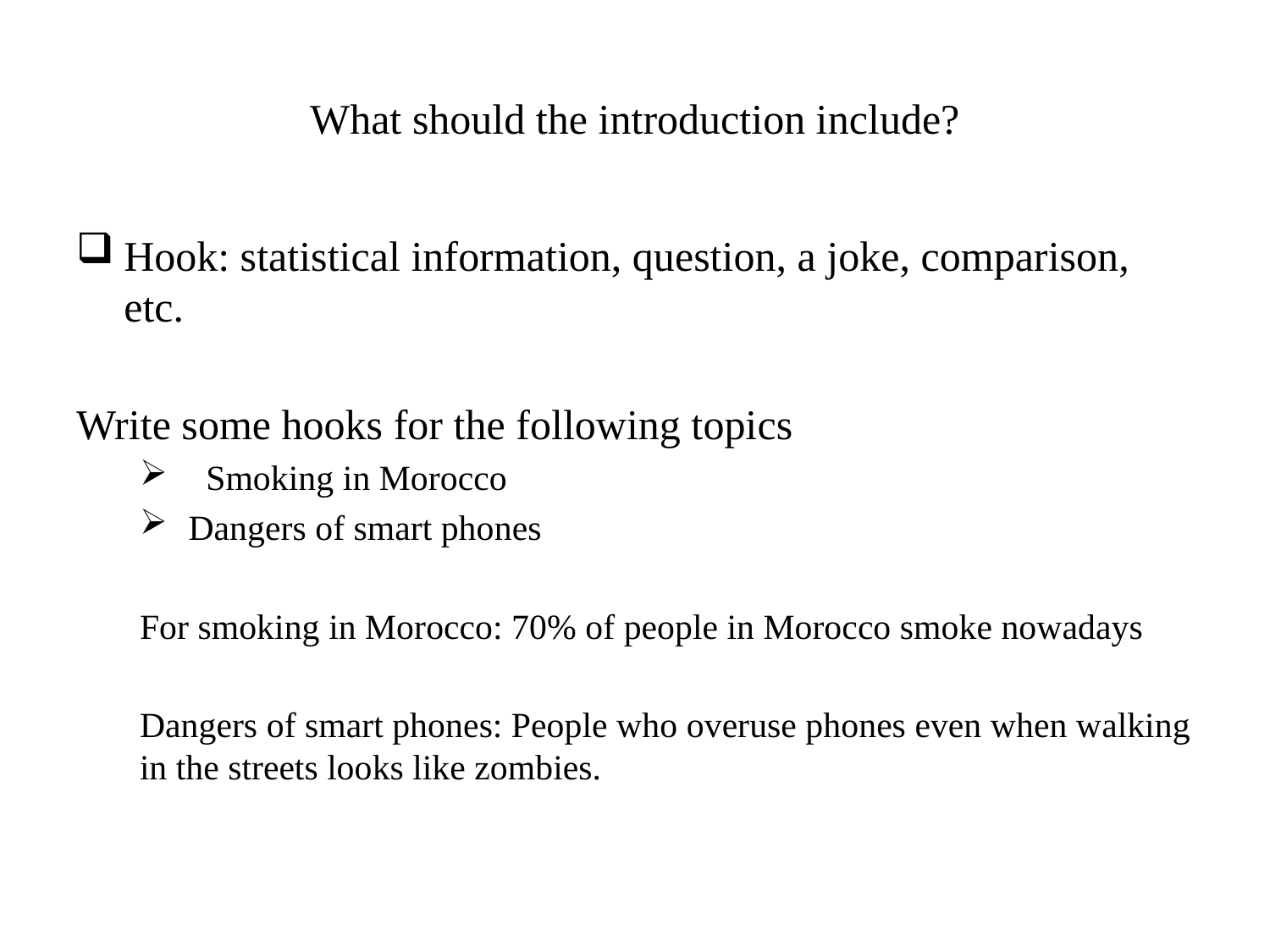

# What should the introduction include?
Hook: statistical information, question, a joke, comparison, etc.

Write some hooks for the following topics
   Smoking in Morocco
 Dangers of smart phones

For smoking in Morocco: 70% of people in Morocco smoke nowadays

Dangers of smart phones: People who overuse phones even when walking in the streets looks like zombies.